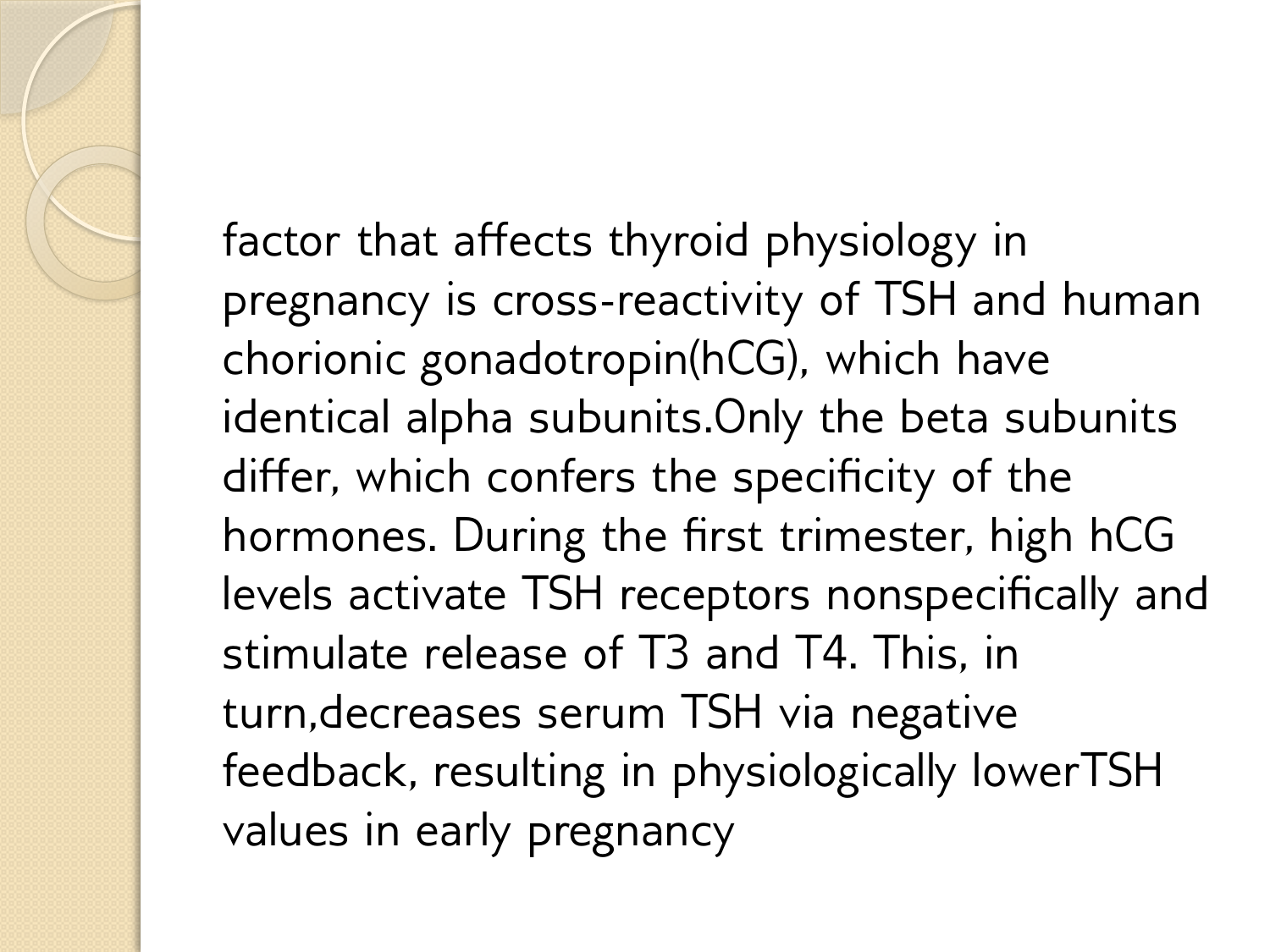

#
factor that affects thyroid physiology in pregnancy is cross-reactivity of TSH and human chorionic gonadotropin(hCG), which have identical alpha subunits.Only the beta subunits differ, which confers the specificity of the hormones. During the first trimester, high hCG levels activate TSH receptors nonspecifically and stimulate release of T3 and T4. This, in turn,decreases serum TSH via negative feedback, resulting in physiologically lowerTSH values in early pregnancy